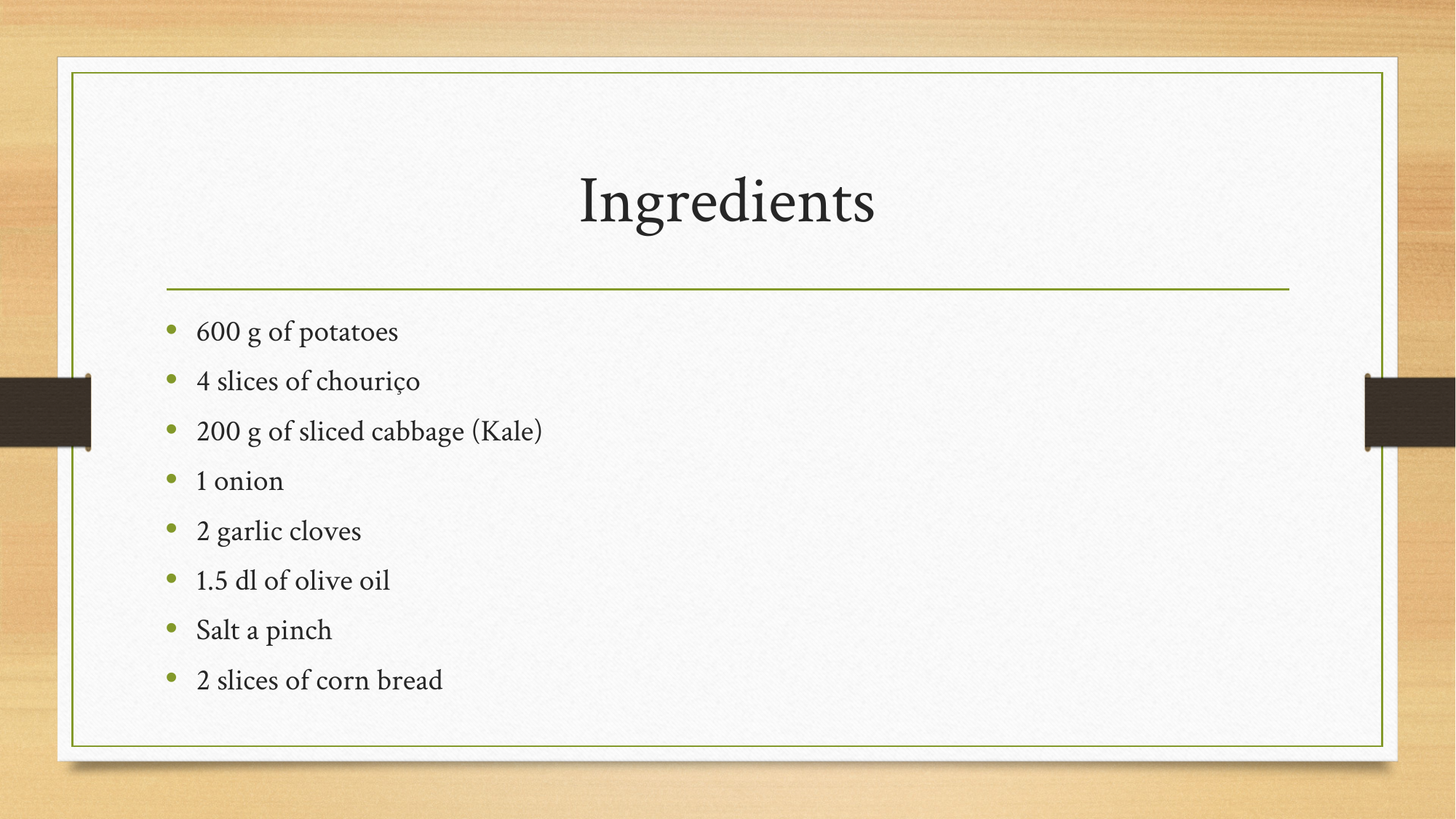

# Ingredients
600 g of potatoes
4 slices of chouriço
200 g of sliced cabbage (Kale)
1 onion
2 garlic cloves
1.5 dl of olive oil
Salt a pinch
2 slices of corn bread